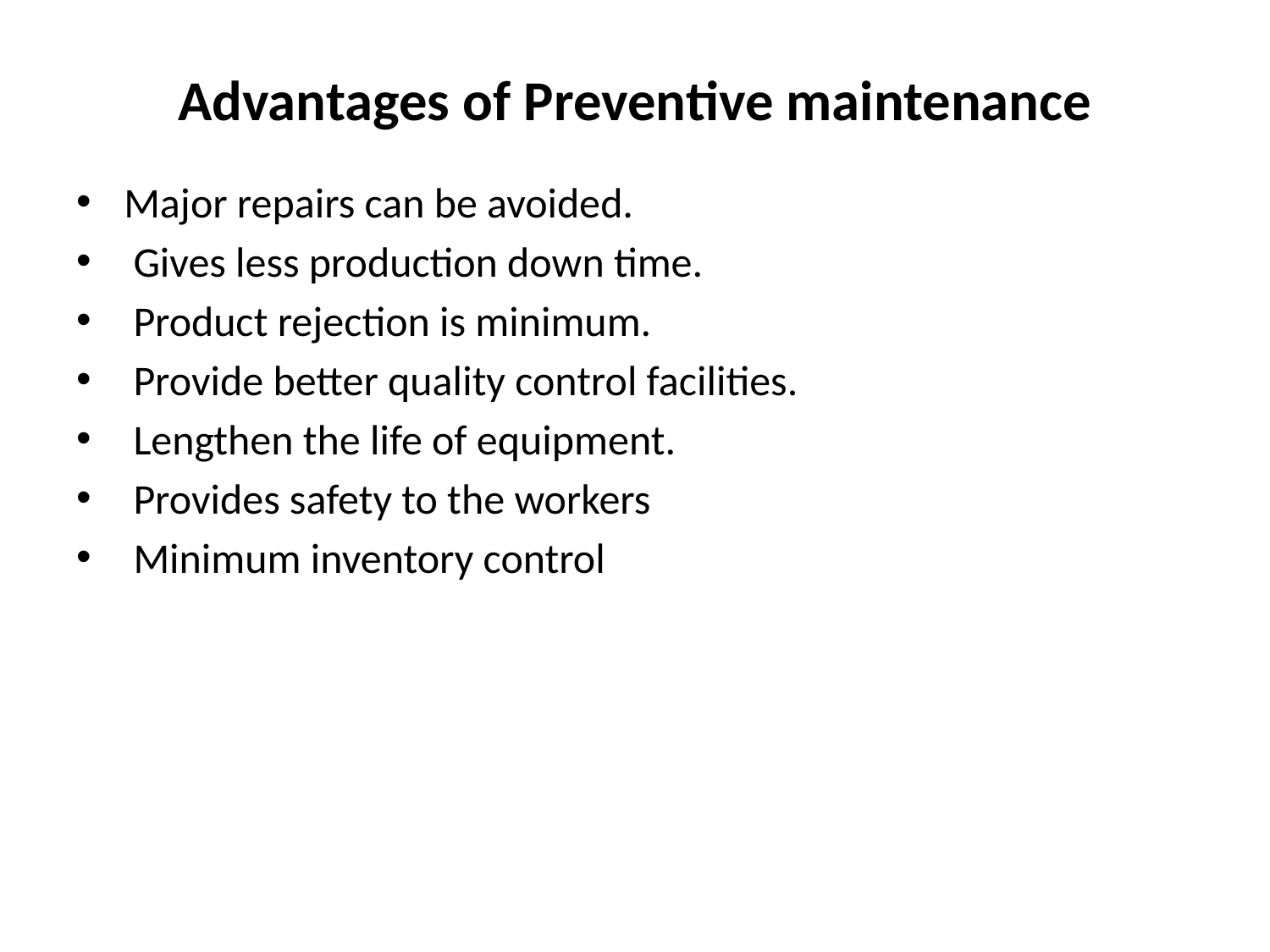

# Advantages of Preventive maintenance
Major repairs can be avoided.
 Gives less production down time.
 Product rejection is minimum.
 Provide better quality control facilities.
 Lengthen the life of equipment.
 Provides safety to the workers
 Minimum inventory control